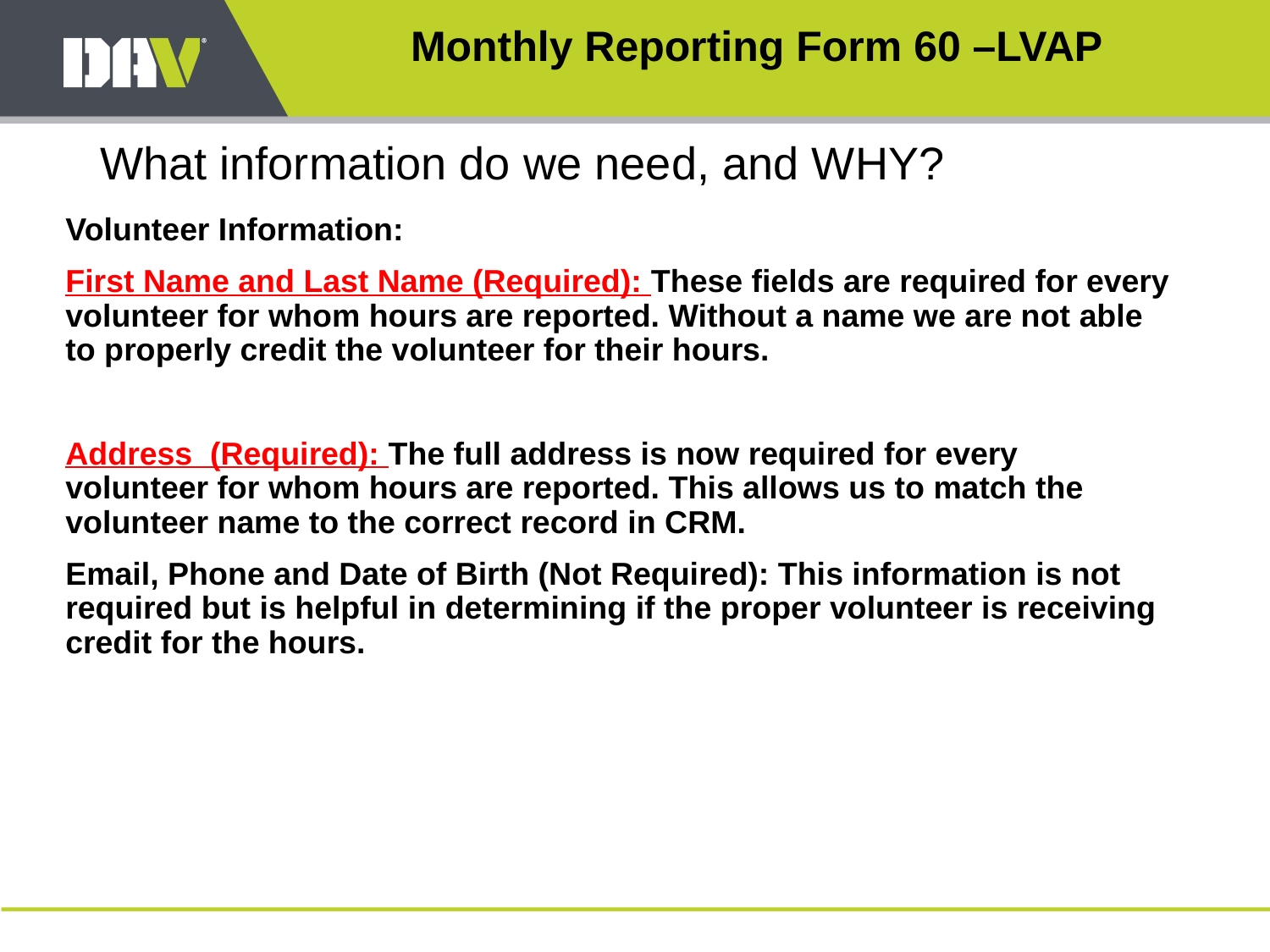

Monthly Reporting Form 60 –LVAP
# What information do we need, and WHY?
Volunteer Information:
First Name and Last Name (Required): These fields are required for every volunteer for whom hours are reported. Without a name we are not able to properly credit the volunteer for their hours.

Address  (Required): The full address is now required for every volunteer for whom hours are reported. This allows us to match the volunteer name to the correct record in CRM.
Email, Phone and Date of Birth (Not Required): This information is not required but is helpful in determining if the proper volunteer is receiving credit for the hours.